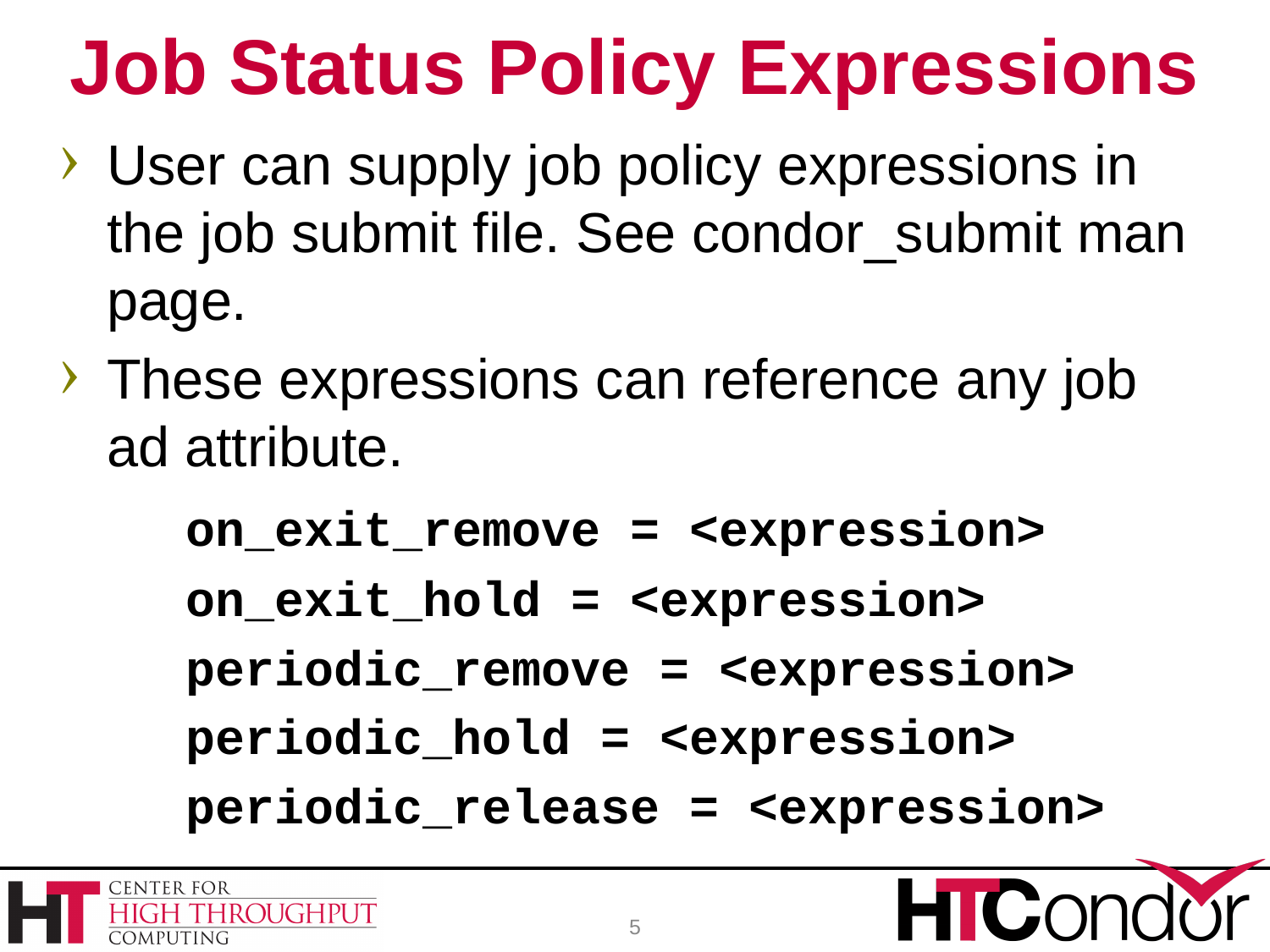

# Job Status Policy Expressions
User can supply job policy expressions in the job submit file. See condor_submit man page.
These expressions can reference any job ad attribute.
	on_exit_remove = <expression>
	on_exit_hold = <expression>
	periodic_remove = <expression>
	periodic_hold = <expression>
	periodic_release = <expression>

5